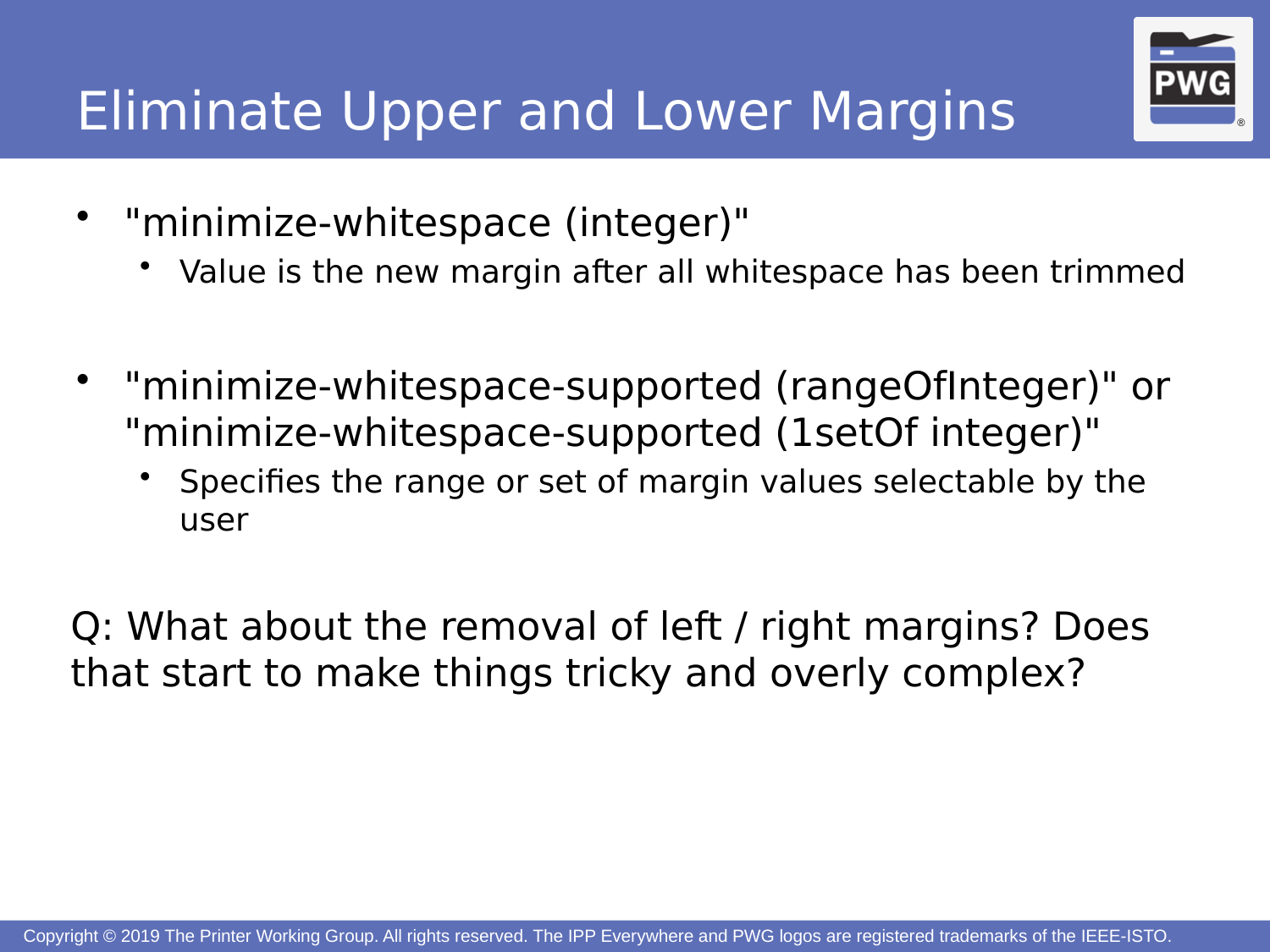

# Eliminate Upper and Lower Margins
"minimize-whitespace (integer)"
Value is the new margin after all whitespace has been trimmed

"minimize-whitespace-supported (rangeOfInteger)" or "minimize-whitespace-supported (1setOf integer)"
Specifies the range or set of margin values selectable by the user

Q: What about the removal of left / right margins? Does that start to make things tricky and overly complex?